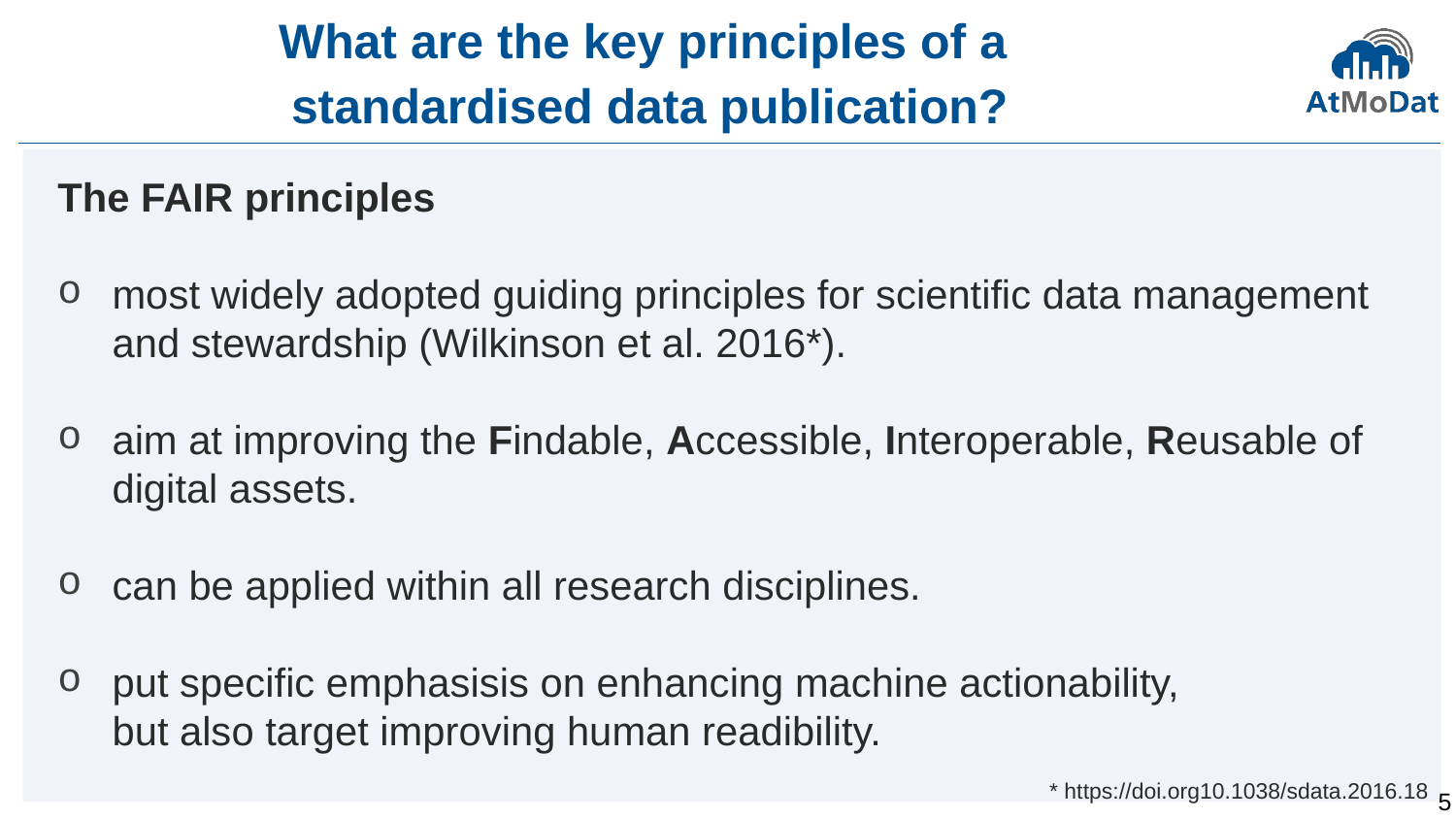

# What are the key principles of a standardised data publication?
The FAIR principles
most widely adopted guiding principles for scientific data management and stewardship (Wilkinson et al. 2016*).
aim at improving the Findable, Accessible, Interoperable, Reusable of digital assets.

can be applied within all research disciplines.

put specific emphasisis on enhancing machine actionability,
but also target improving human readibility.

* https://doi.org10.1038/sdata.2016.18